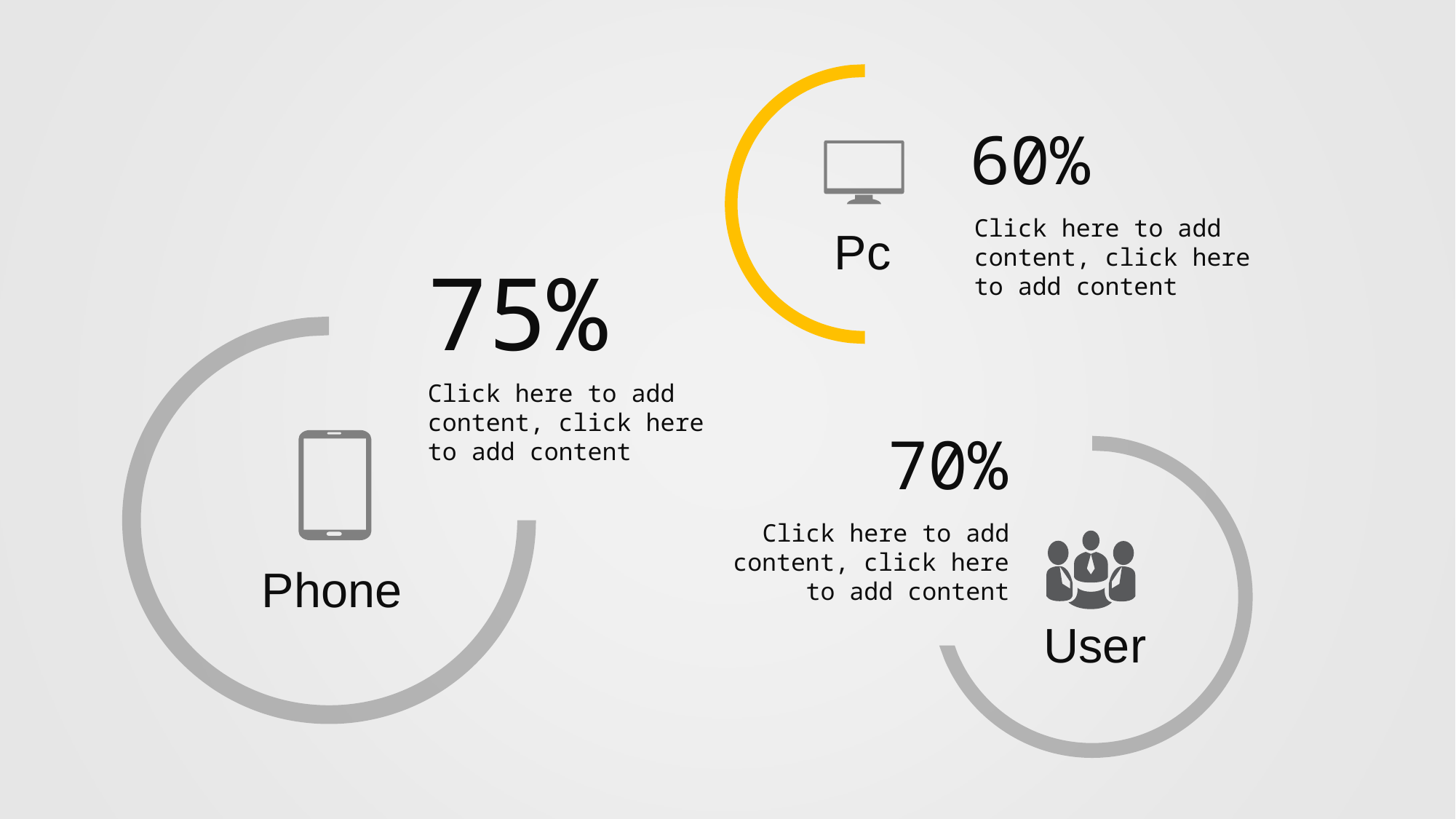

60%

Click here to add content, click here to add content
Pc
75%

Click here to add content, click here to add content
70%

Click here to add content, click here to add content

Phone
User